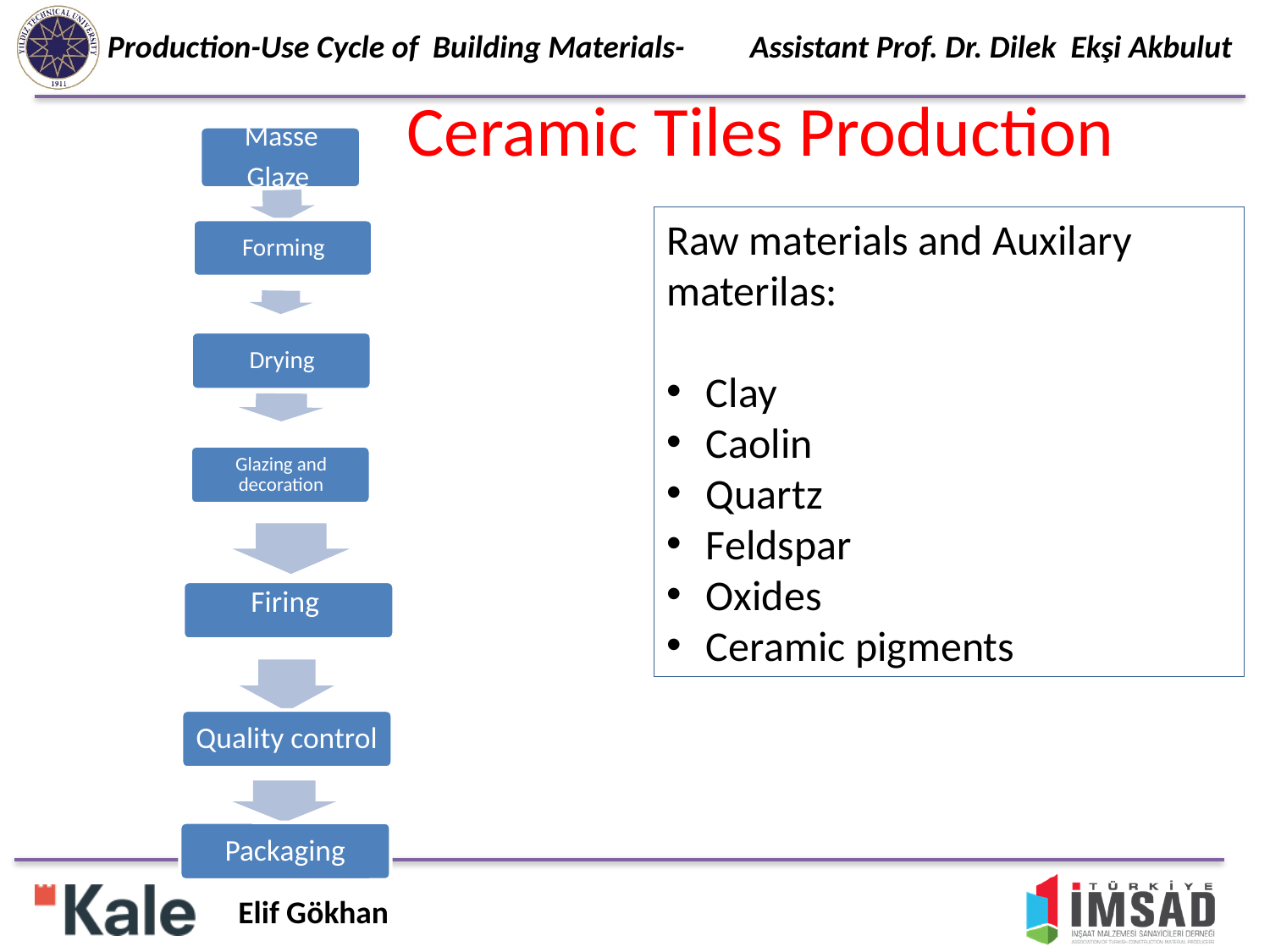

Ceramic Tiles Production
Masse
Glaze

Forming

Drying

Glazing and decoration
Raw materials and Auxilary materilas:

Clay
Caolin
Quartz
Feldspar
Oxides
Ceramic pigments

Firing

Quality control

Packaging